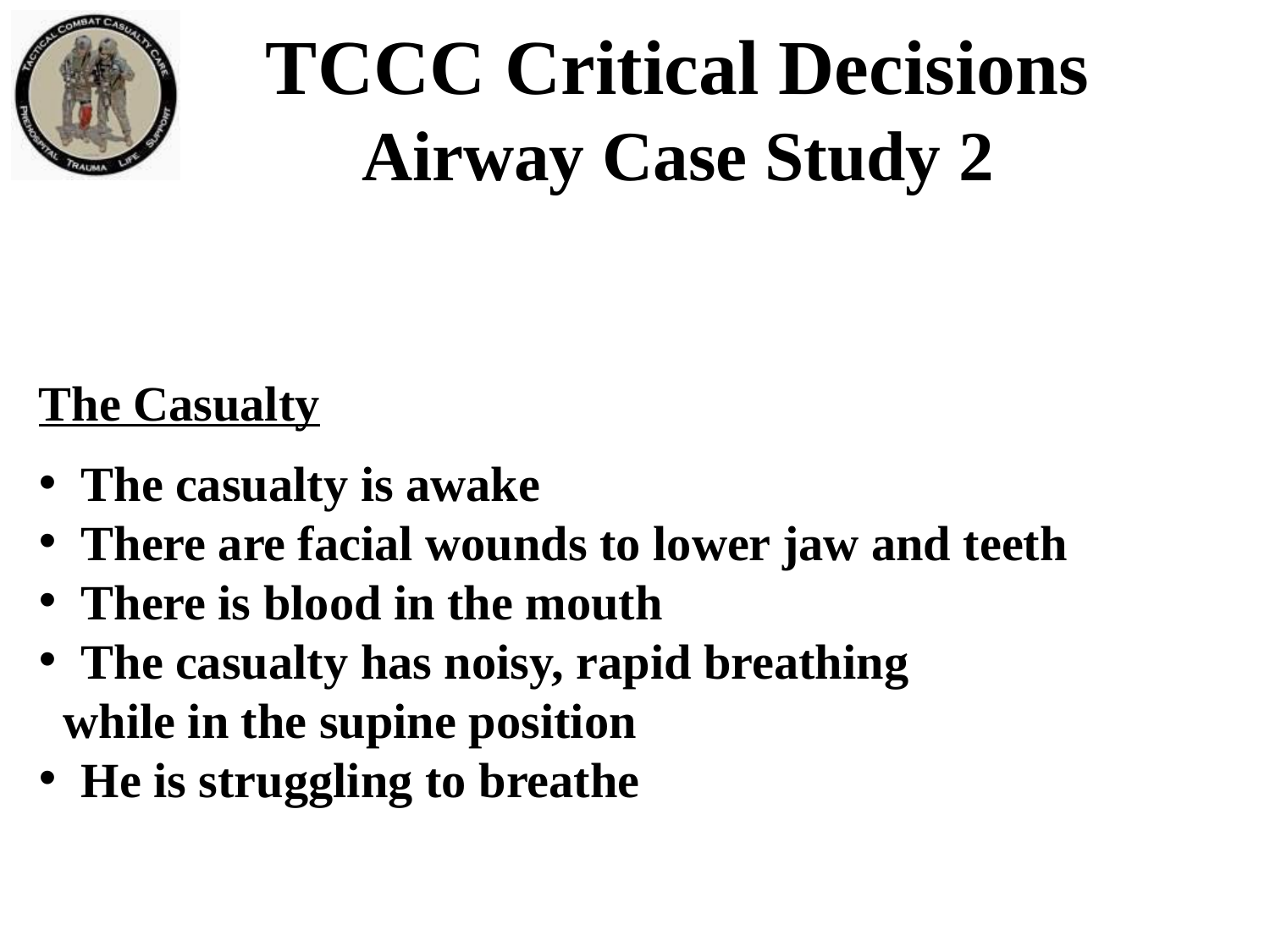

TCCC Critical Decisions
Airway Case Study 2
The Casualty

 The casualty is awake
 There are facial wounds to lower jaw and teeth
 There is blood in the mouth
 The casualty has noisy, rapid breathing
  while in the supine position
 He is struggling to breathe